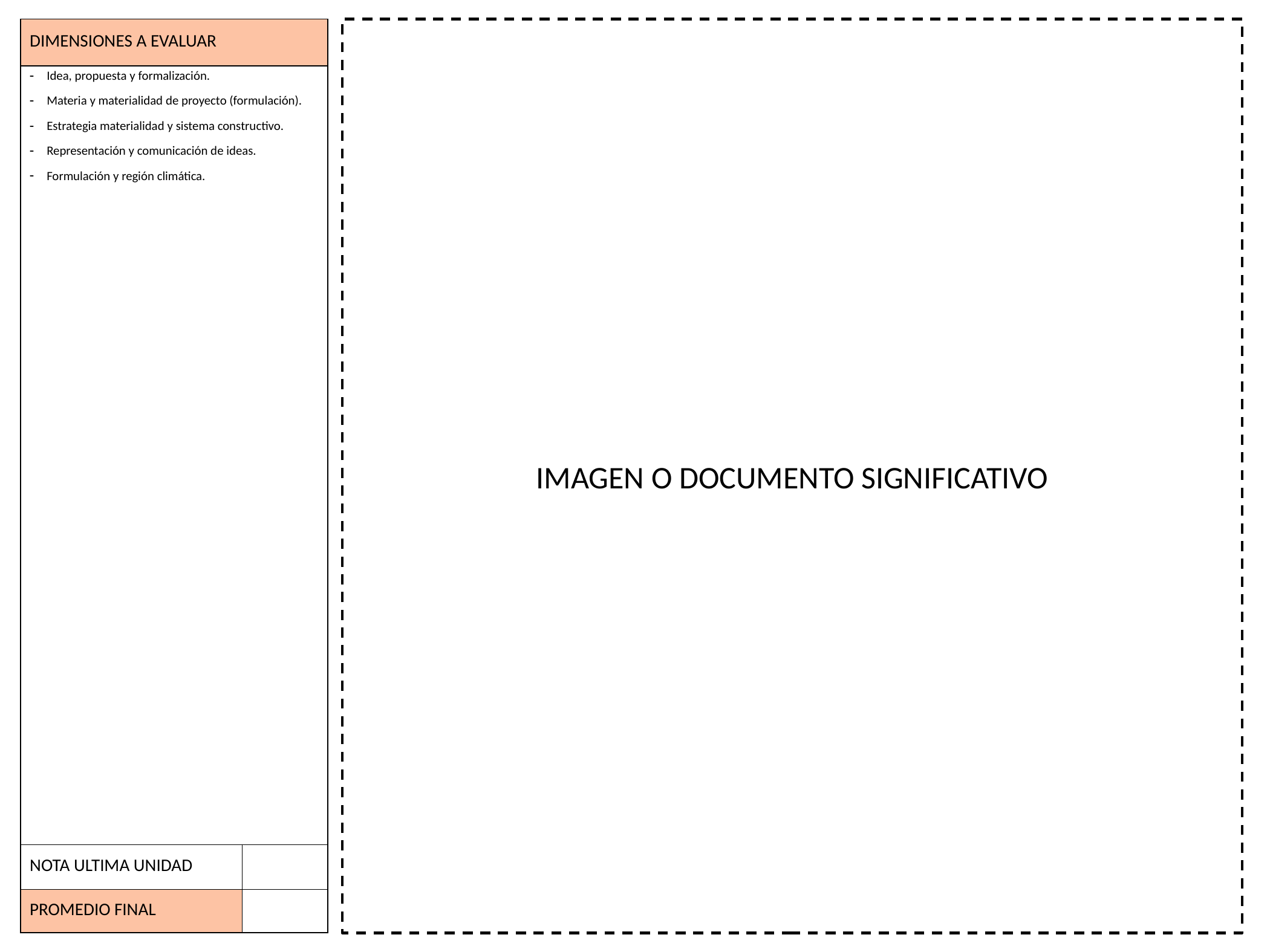

| DIMENSIONES A EVALUAR |  |
| --- | --- |
| Idea, propuesta y formalización. Materia y materialidad de proyecto (formulación). Estrategia materialidad y sistema constructivo. Representación y comunicación de ideas. Formulación y región climática. |  |
| NOTA ULTIMA UNIDAD |  |
| PROMEDIO FINAL |  |
IMAGEN O DOCUMENTO SIGNIFICATIVO